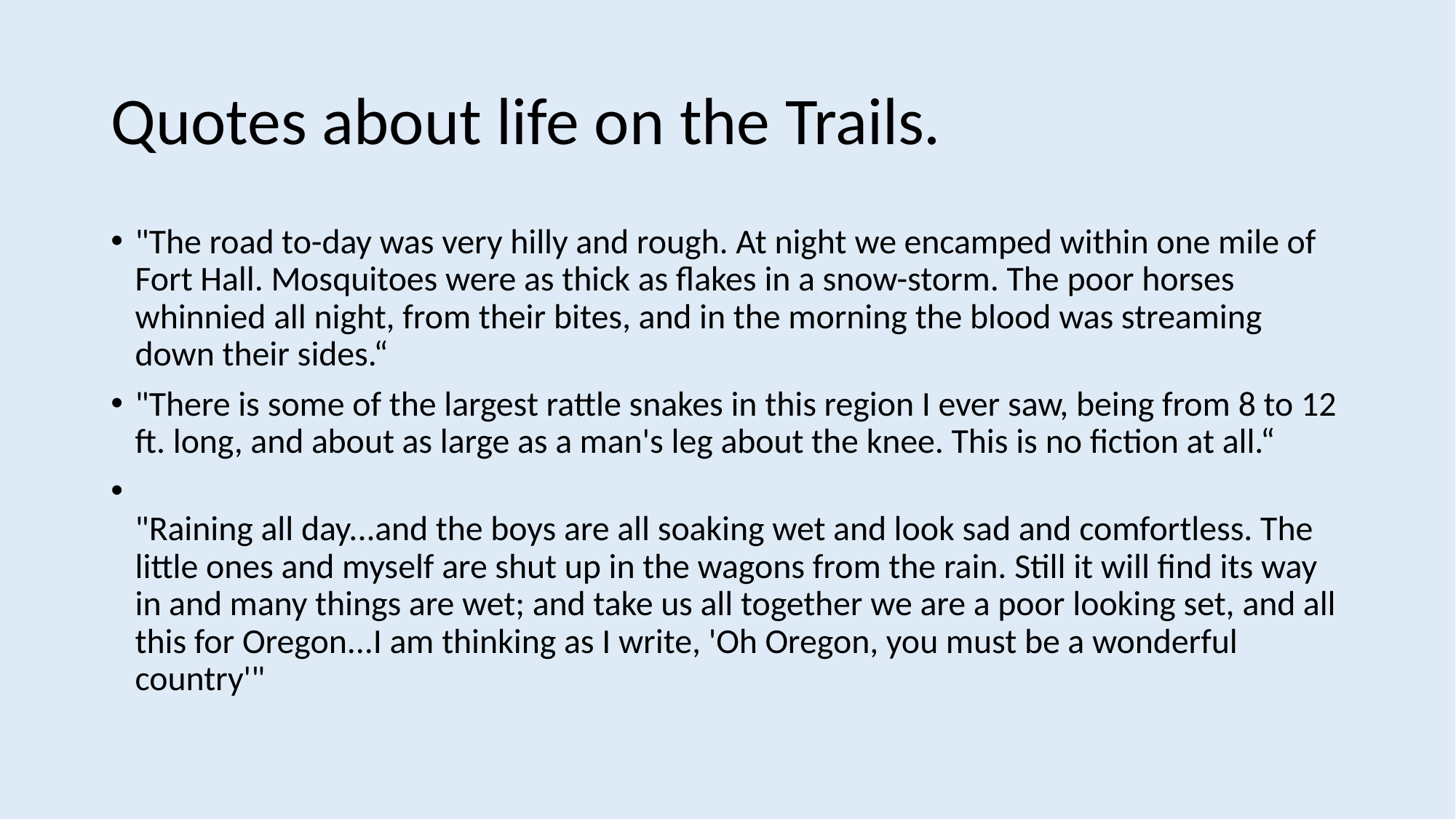

# Quotes about life on the Trails.
"The road to-day was very hilly and rough. At night we encamped within one mile of Fort Hall. Mosquitoes were as thick as flakes in a snow-storm. The poor horses whinnied all night, from their bites, and in the morning the blood was streaming down their sides.“
"There is some of the largest rattle snakes in this region I ever saw, being from 8 to 12 ft. long, and about as large as a man's leg about the knee. This is no fiction at all.“
"Raining all day...and the boys are all soaking wet and look sad and comfortless. The little ones and myself are shut up in the wagons from the rain. Still it will find its way in and many things are wet; and take us all together we are a poor looking set, and all this for Oregon...I am thinking as I write, 'Oh Oregon, you must be a wonderful country'"